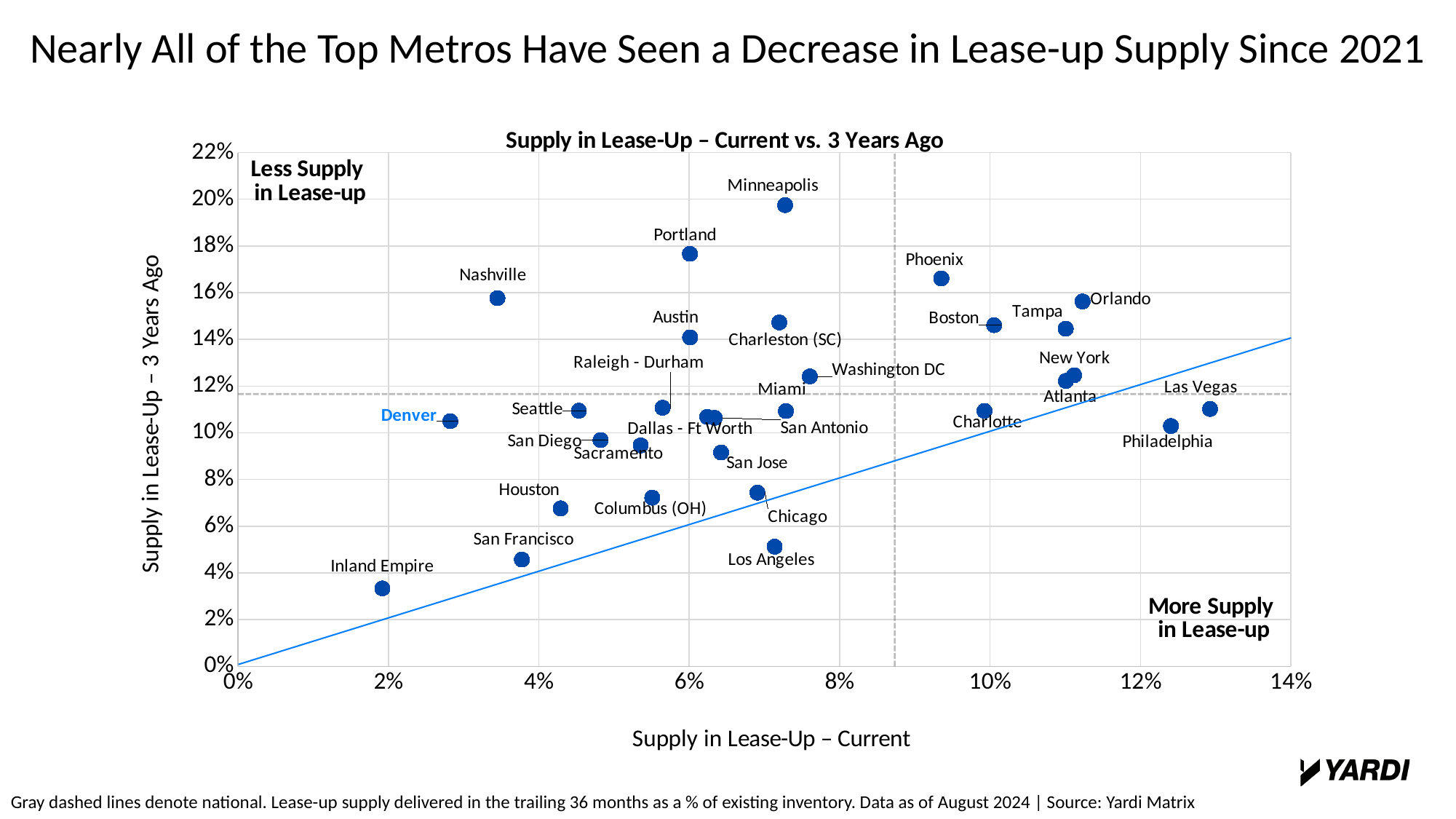

Nearly All of the Top Metros Have Seen a Decrease in Lease-up Supply Since 2021

### Chart: Supply in Lease-Up – Current vs. 3 Years Ago

| Category | Metro | National |
|---|---|---|
Gray dashed lines denote national. Lease-up supply delivered in the trailing 36 months as a % of existing inventory. Data as of August 2024 | Source: Yardi Matrix